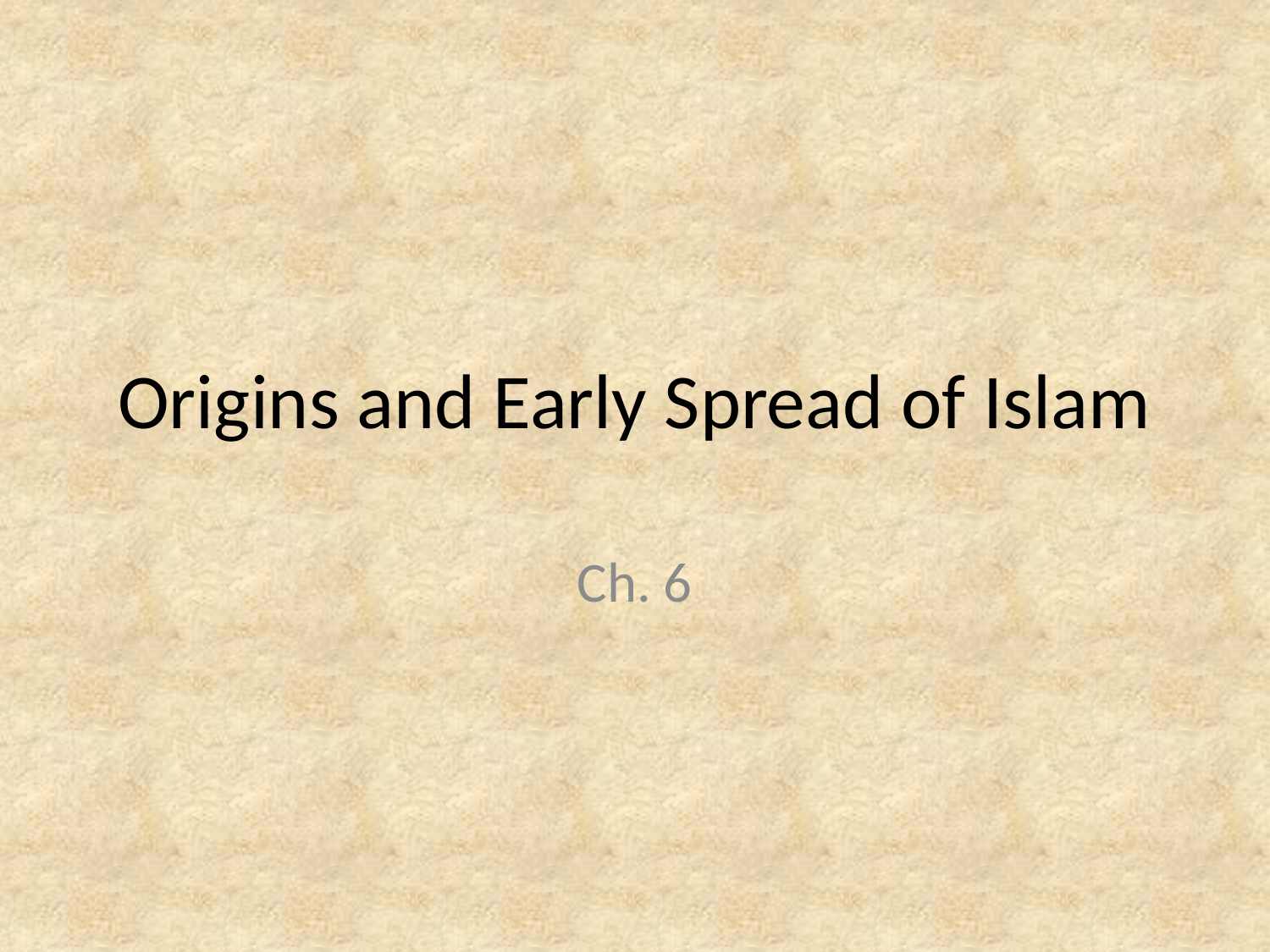

# Origins and Early Spread of Islam
Ch. 6